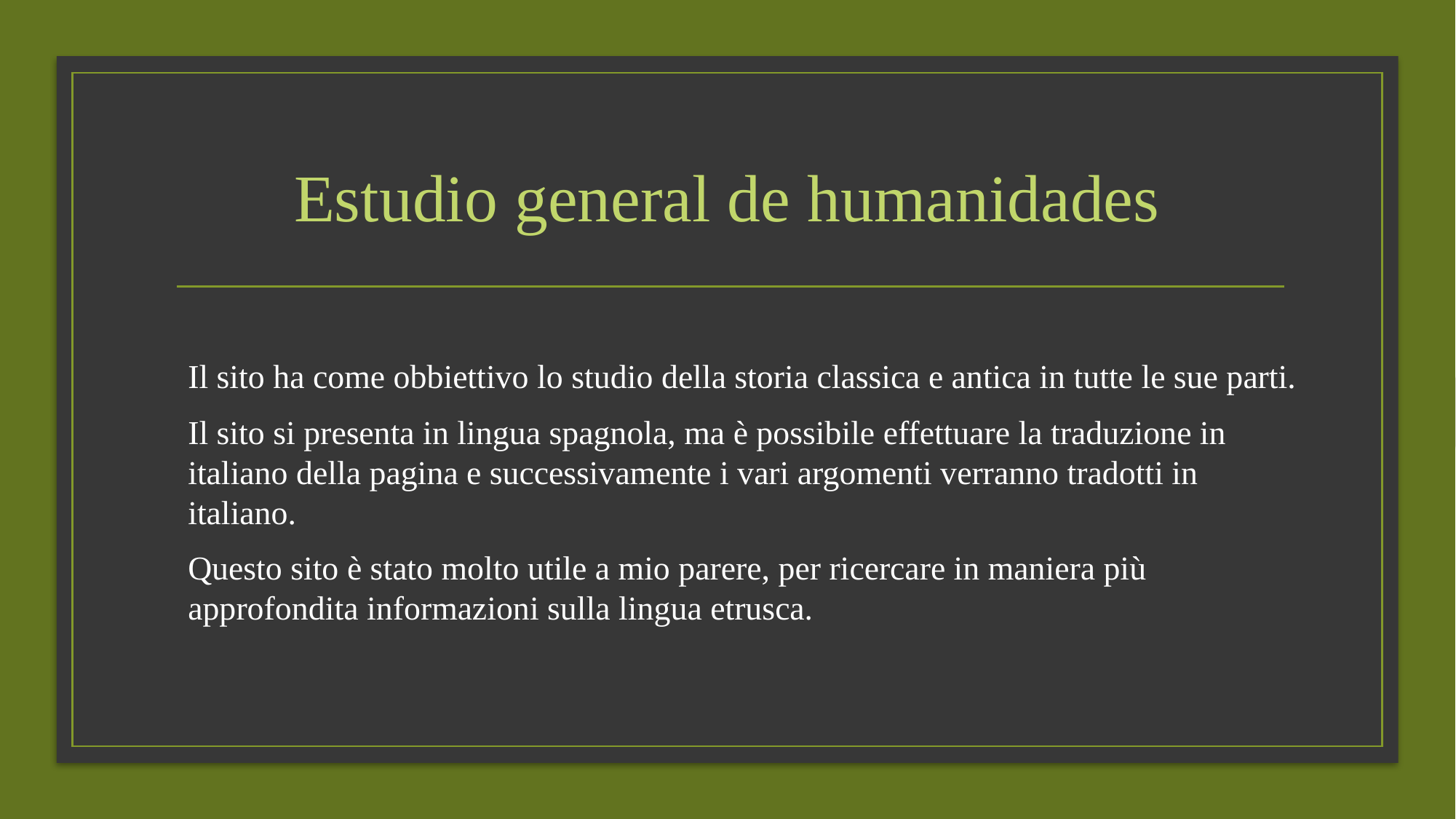

# Estudio general de humanidades
Il sito ha come obbiettivo lo studio della storia classica e antica in tutte le sue parti.
Il sito si presenta in lingua spagnola, ma è possibile effettuare la traduzione in italiano della pagina e successivamente i vari argomenti verranno tradotti in italiano.
Questo sito è stato molto utile a mio parere, per ricercare in maniera più approfondita informazioni sulla lingua etrusca.